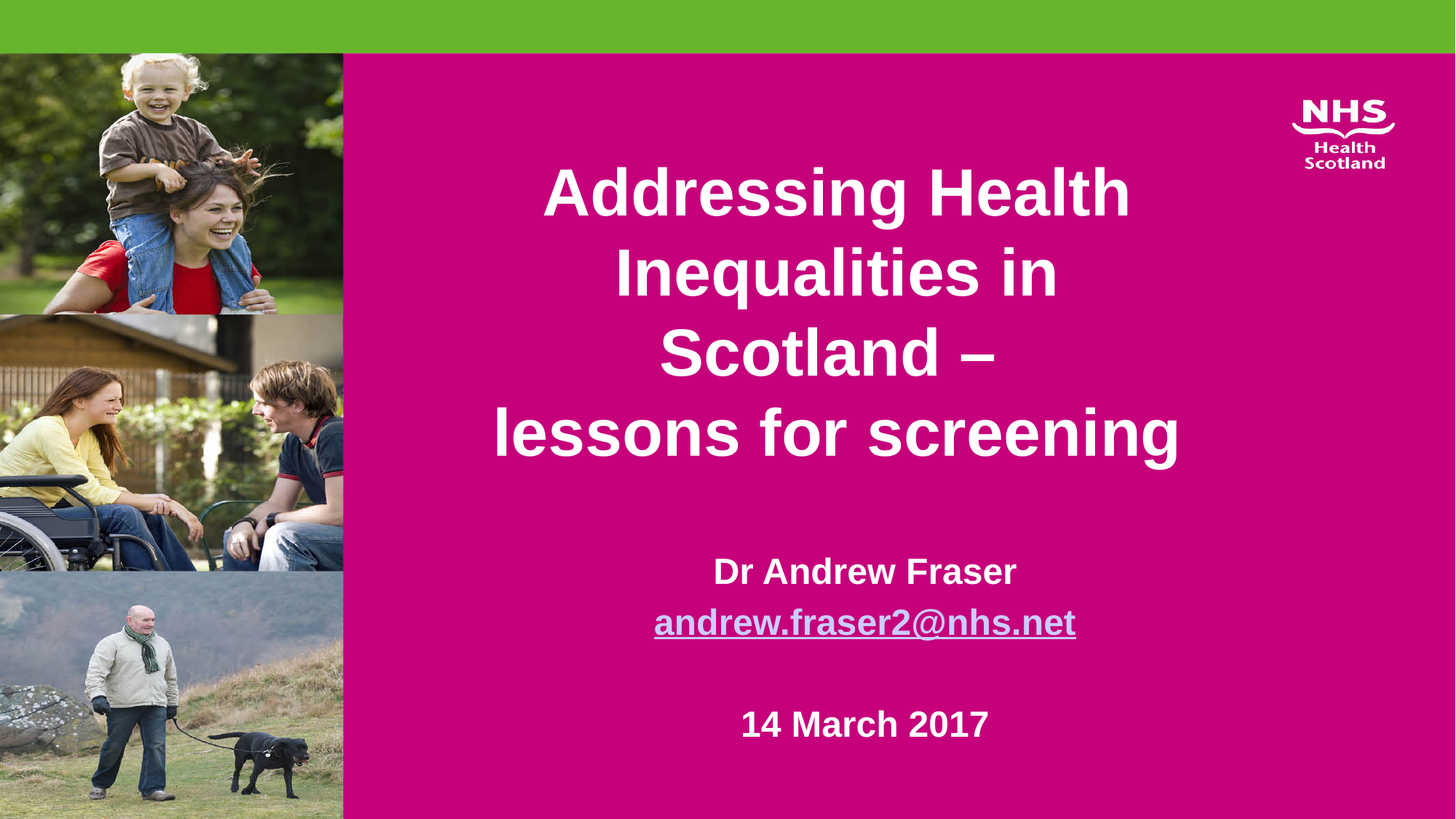

# Addressing Health Inequalities in Scotland – lessons for screening

Dr Andrew Fraser
andrew.fraser2@nhs.net

14 March 2017